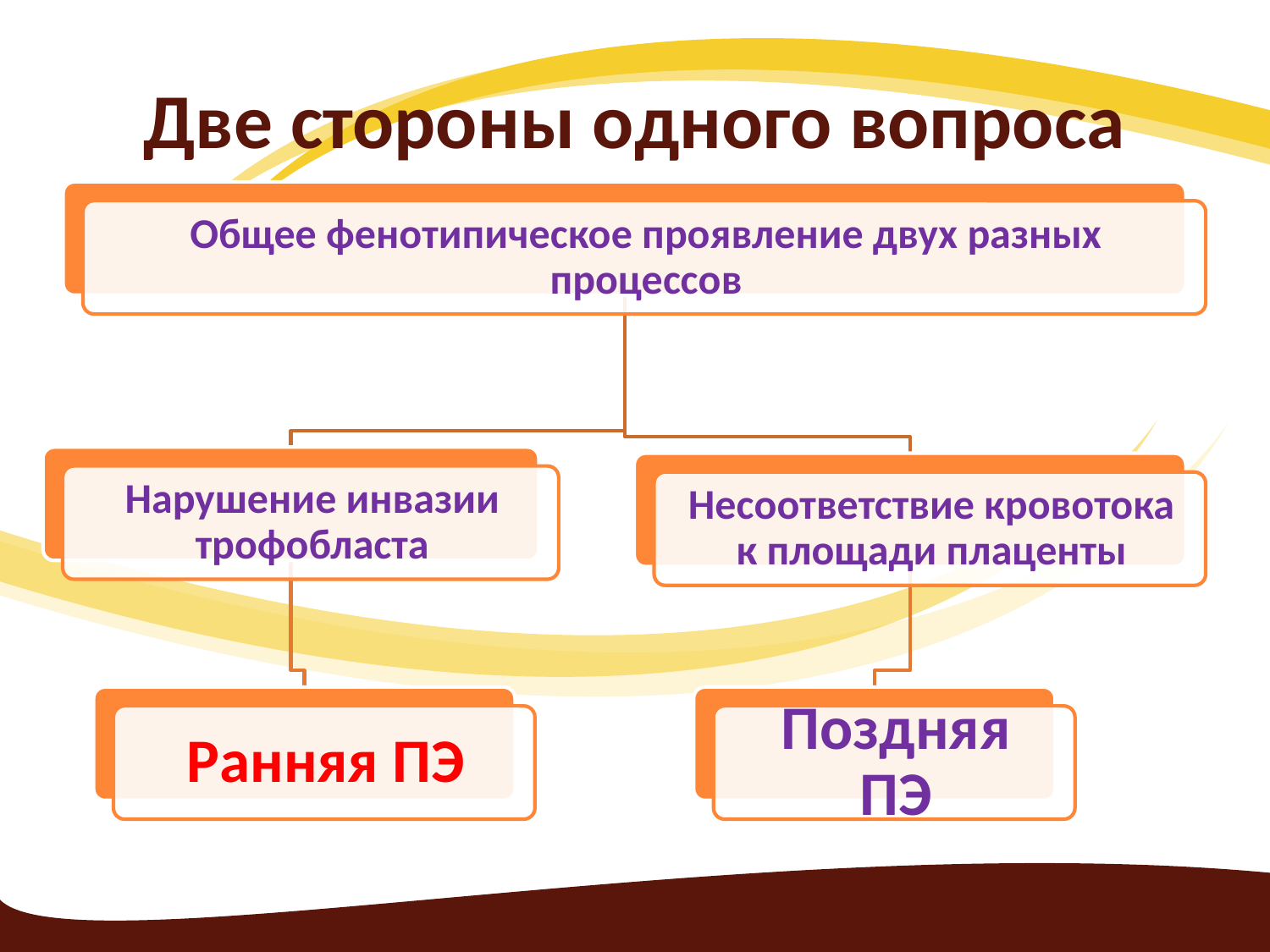

# Две стороны одного вопроса
Общее фенотипическое проявление двух разных процессов
Нарушение инвазии трофобласта
Ранняя ПЭ
Несоответствие кровотока к площади плаценты
Поздняя ПЭ